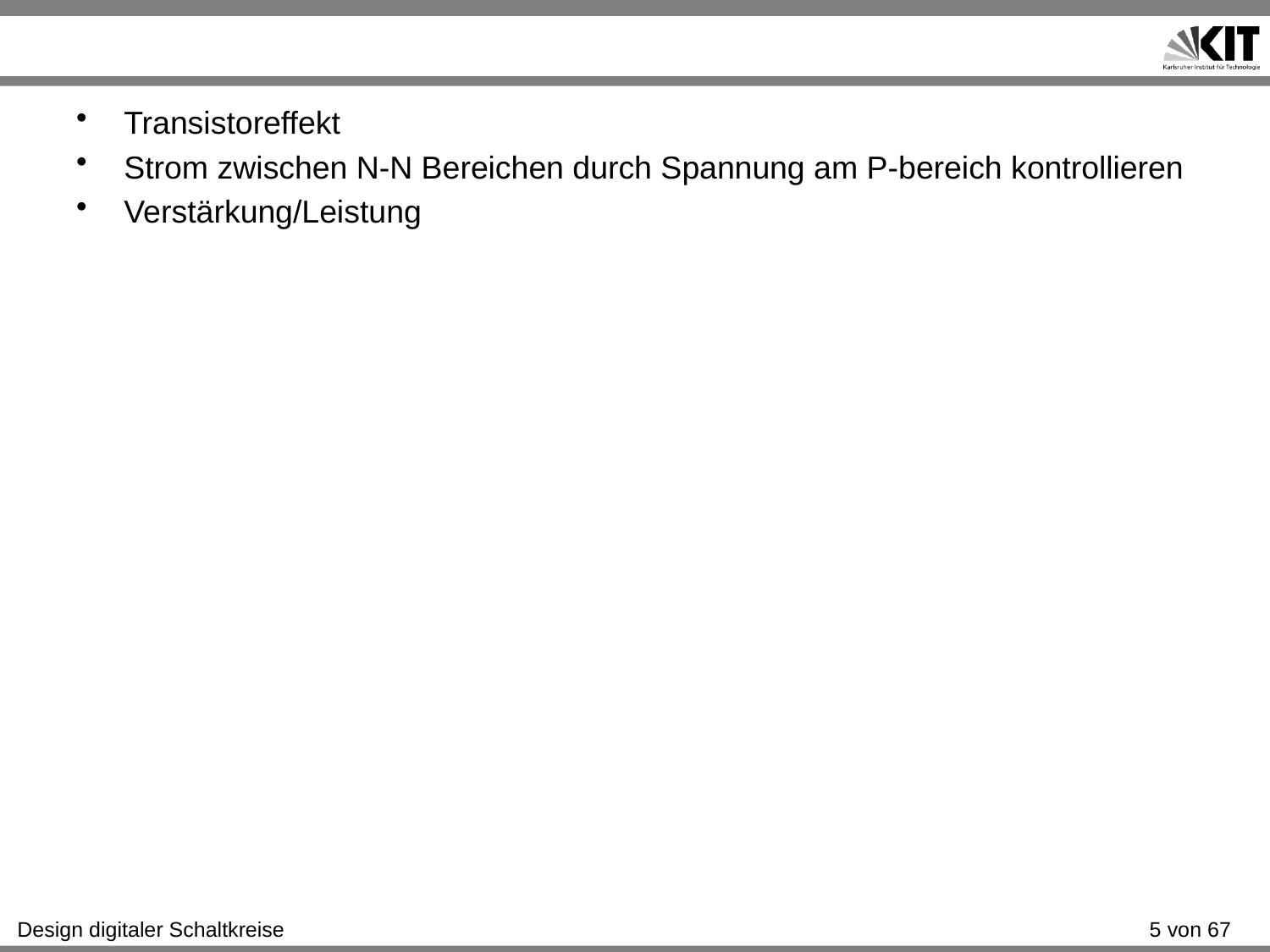

#
Transistoreffekt
Strom zwischen N-N Bereichen durch Spannung am P-bereich kontrollieren
Verstärkung/Leistung